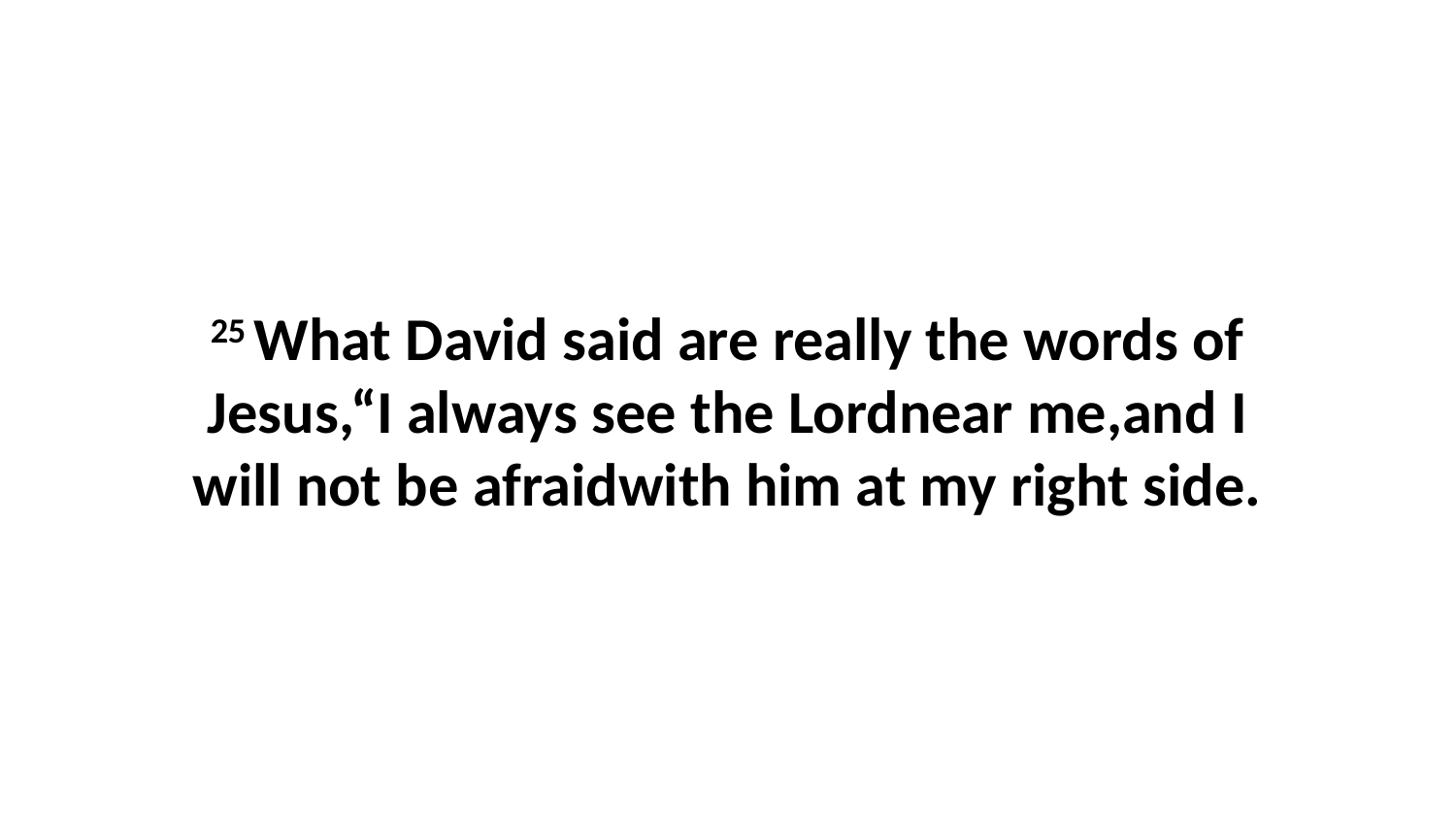

25 What David said are really the words of Jesus,“I always see the Lordnear me,and I will not be afraidwith him at my right side.